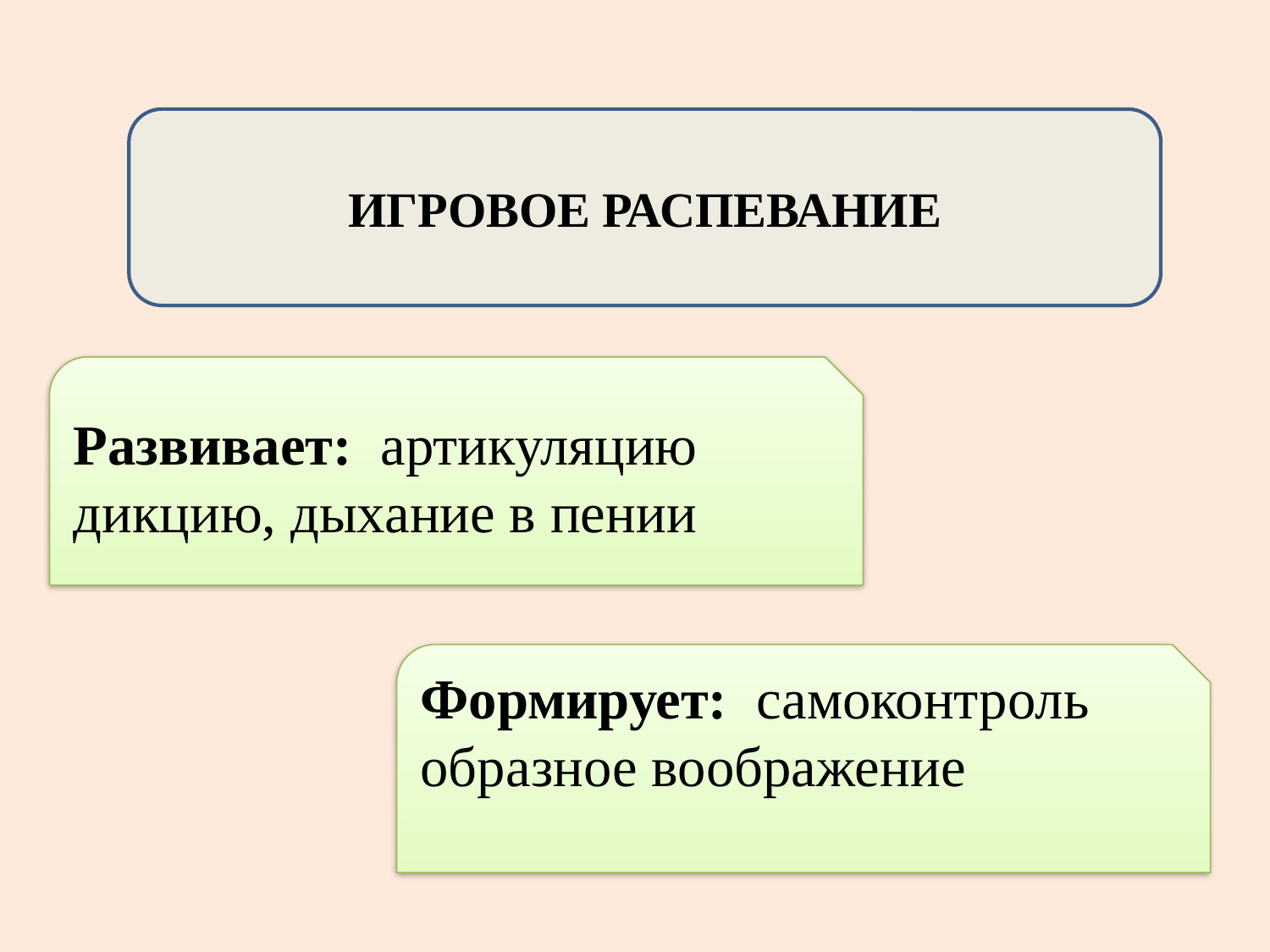

ИГРОВОЕ РАСПЕВАНИЕ
Развивает:  артикуляцию
дикцию, дыхание в пении
Формирует:  самоконтроль образное воображение